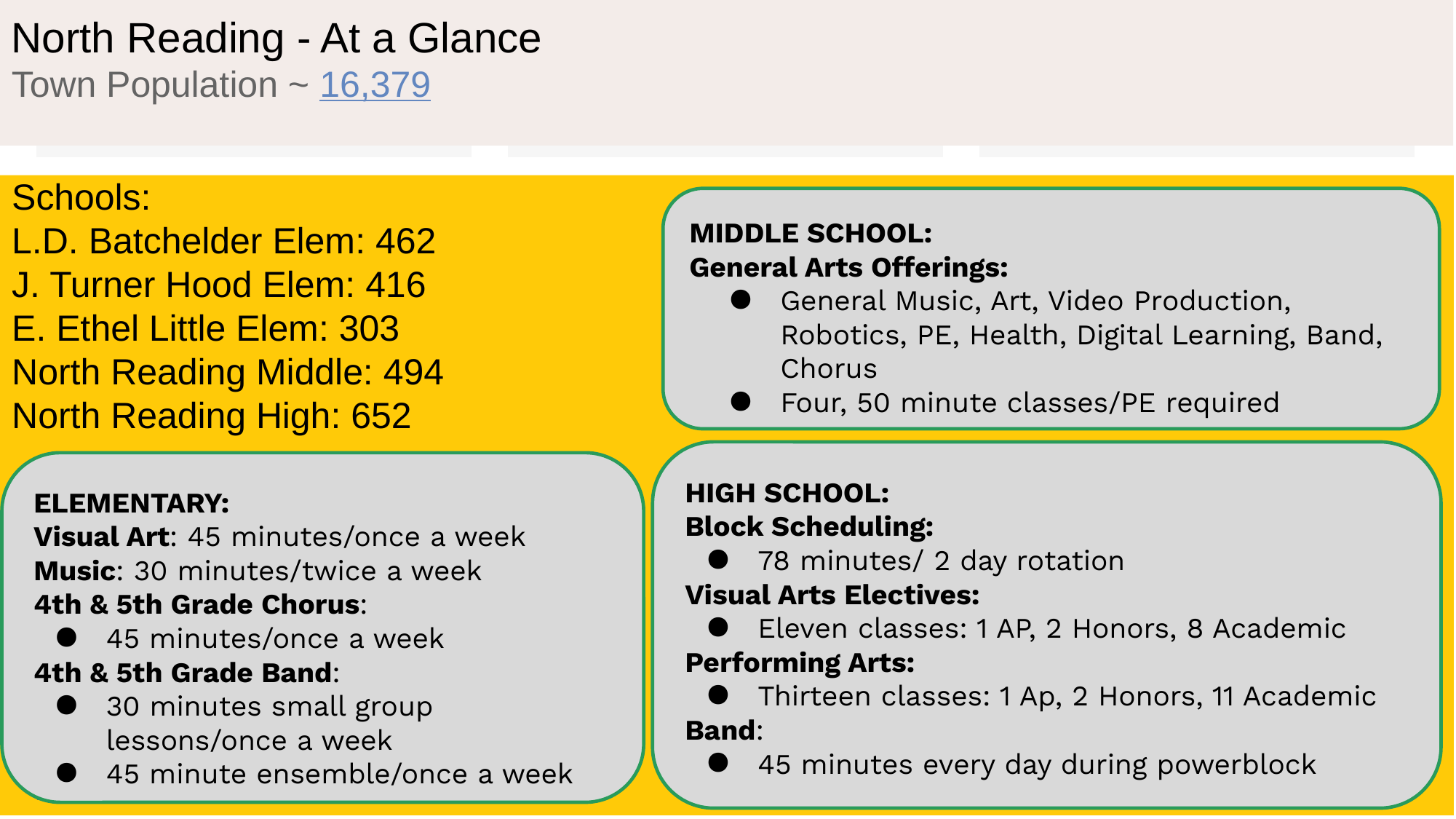

# North Reading - At a Glance
Town Population ~ 16,379
Schools:
L.D. Batchelder Elem: 462
J. Turner Hood Elem: 416
E. Ethel Little Elem: 303
North Reading Middle: 494
North Reading High: 652
MIDDLE SCHOOL:
General Arts Offerings:
General Music, Art, Video Production, Robotics, PE, Health, Digital Learning, Band, Chorus
Four, 50 minute classes/PE required
HIGH SCHOOL:
Block Scheduling:
78 minutes/ 2 day rotation
Visual Arts Electives:
Eleven classes: 1 AP, 2 Honors, 8 Academic
Performing Arts:
Thirteen classes: 1 Ap, 2 Honors, 11 Academic
Band:
45 minutes every day during powerblock
ELEMENTARY:
Visual Art: 45 minutes/once a week
Music: 30 minutes/twice a week
4th & 5th Grade Chorus:
45 minutes/once a week
4th & 5th Grade Band:
30 minutes small group lessons/once a week
45 minute ensemble/once a week
26